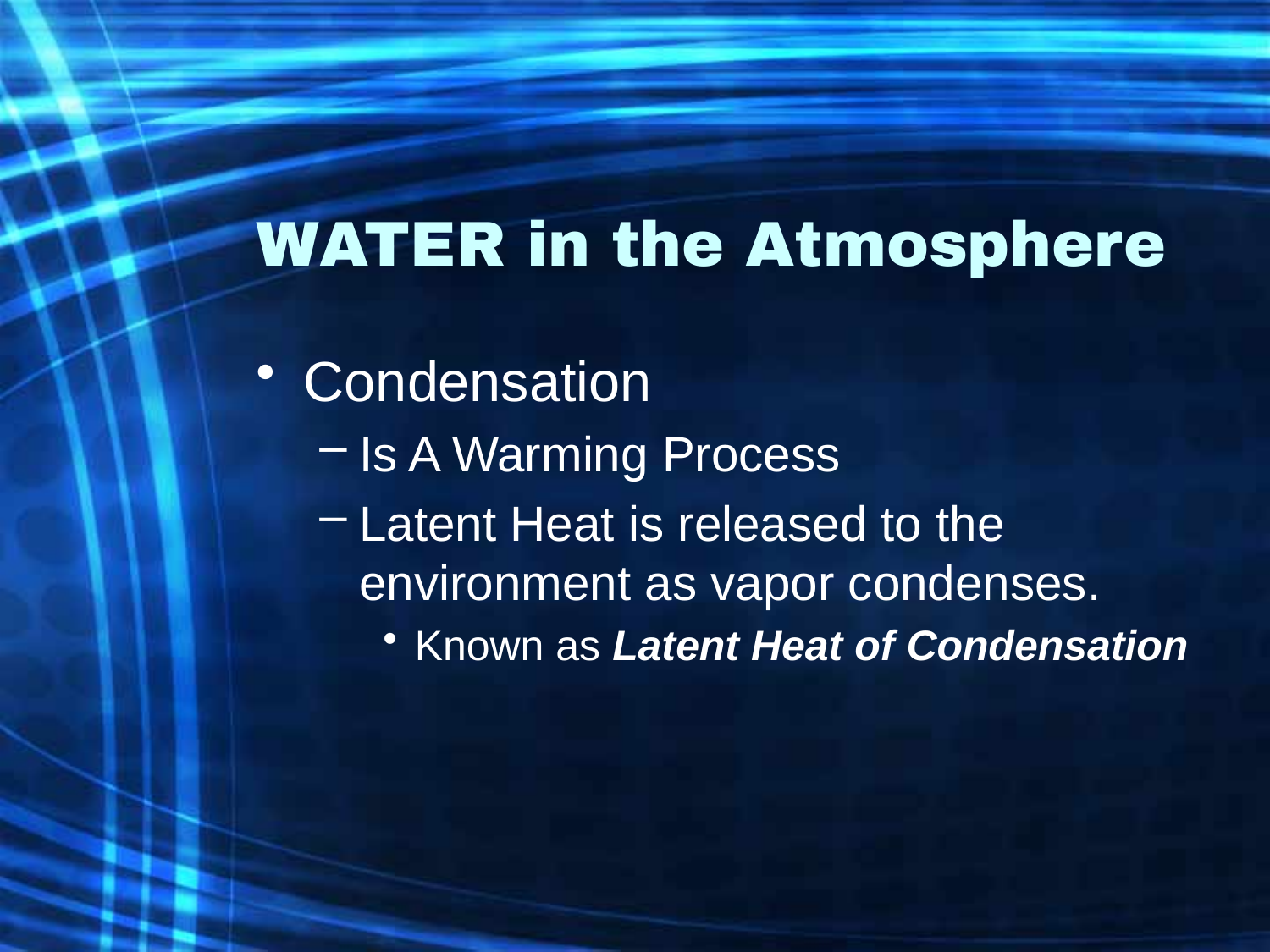

# WATER in the Atmosphere
Condensation
Is A Warming Process
Latent Heat is released to the environment as vapor condenses.
Known as Latent Heat of Condensation